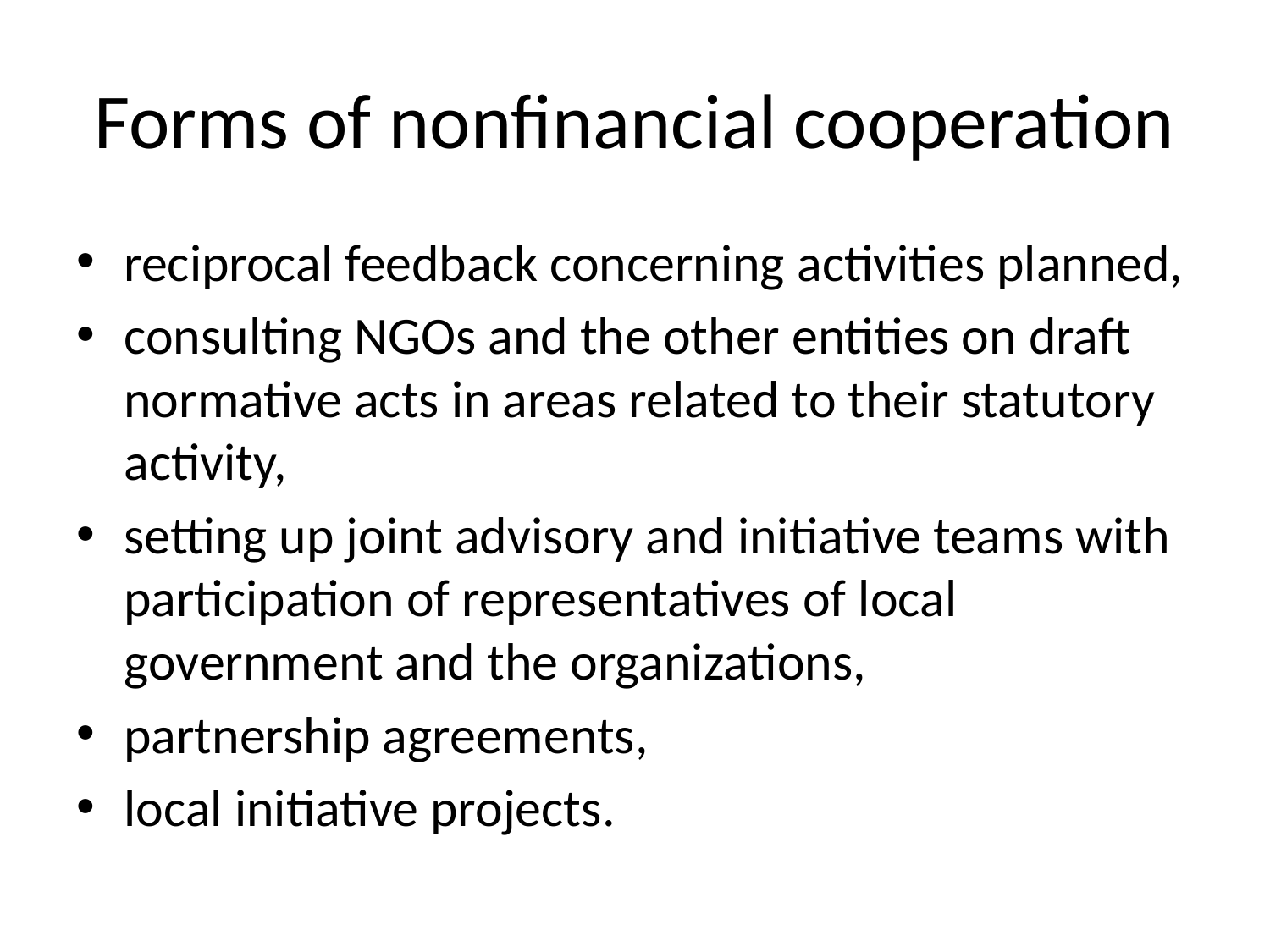

# Forms of nonfinancial cooperation
reciprocal feedback concerning activities planned,
consulting NGOs and the other entities on draft normative acts in areas related to their statutory activity,
setting up joint advisory and initiative teams with participation of representatives of local government and the organizations,
partnership agreements,
local initiative projects.